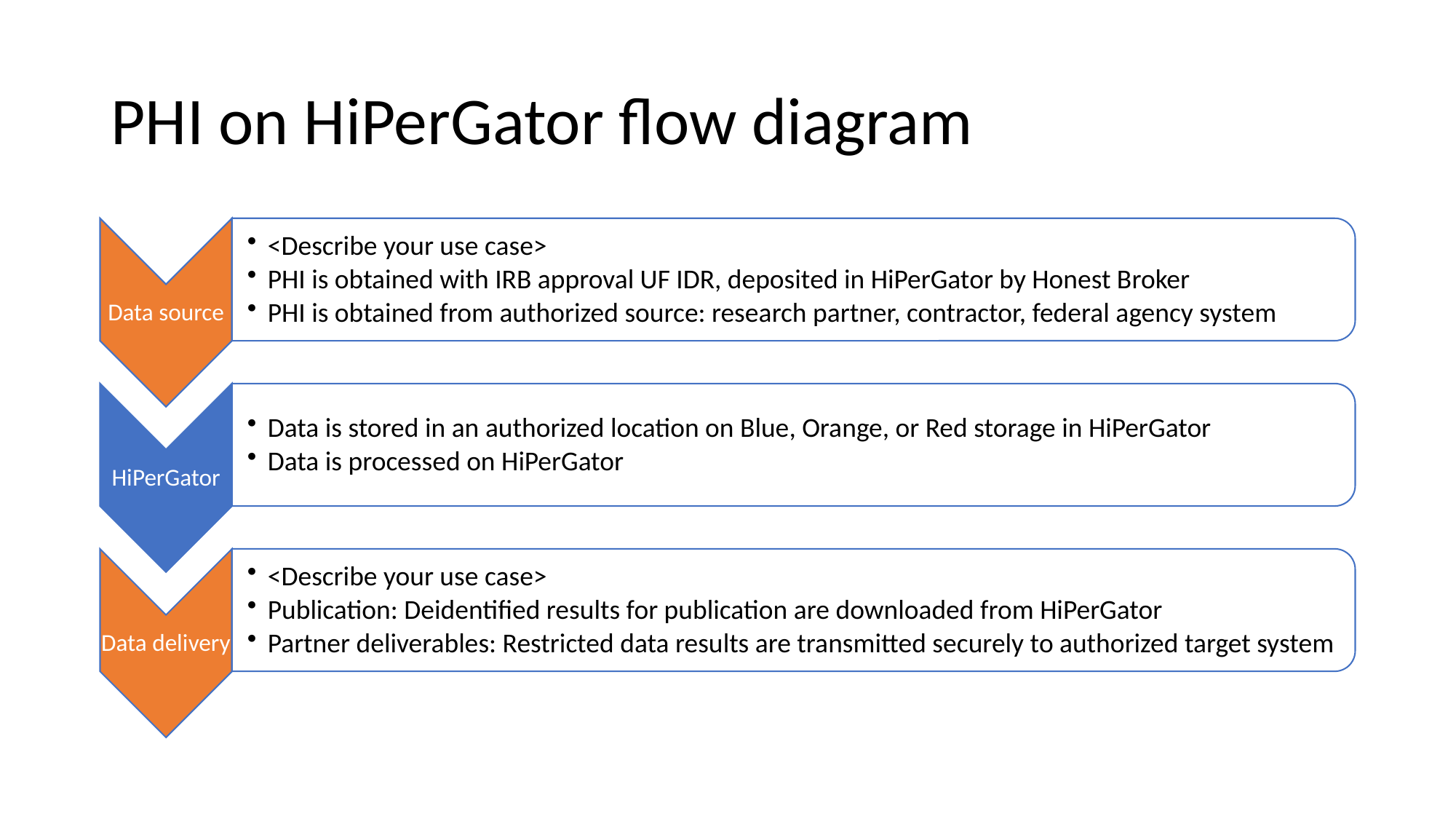

# PHI on HiPerGator flow diagram
Data source
<Describe your use case>
PHI is obtained with IRB approval UF IDR, deposited in HiPerGator by Honest Broker
PHI is obtained from authorized source: research partner, contractor, federal agency system
HiPerGator
Data is stored in an authorized location on Blue, Orange, or Red storage in HiPerGator
Data is processed on HiPerGator
Data delivery
<Describe your use case>
Publication: Deidentified results for publication are downloaded from HiPerGator
Partner deliverables: Restricted data results are transmitted securely to authorized target system